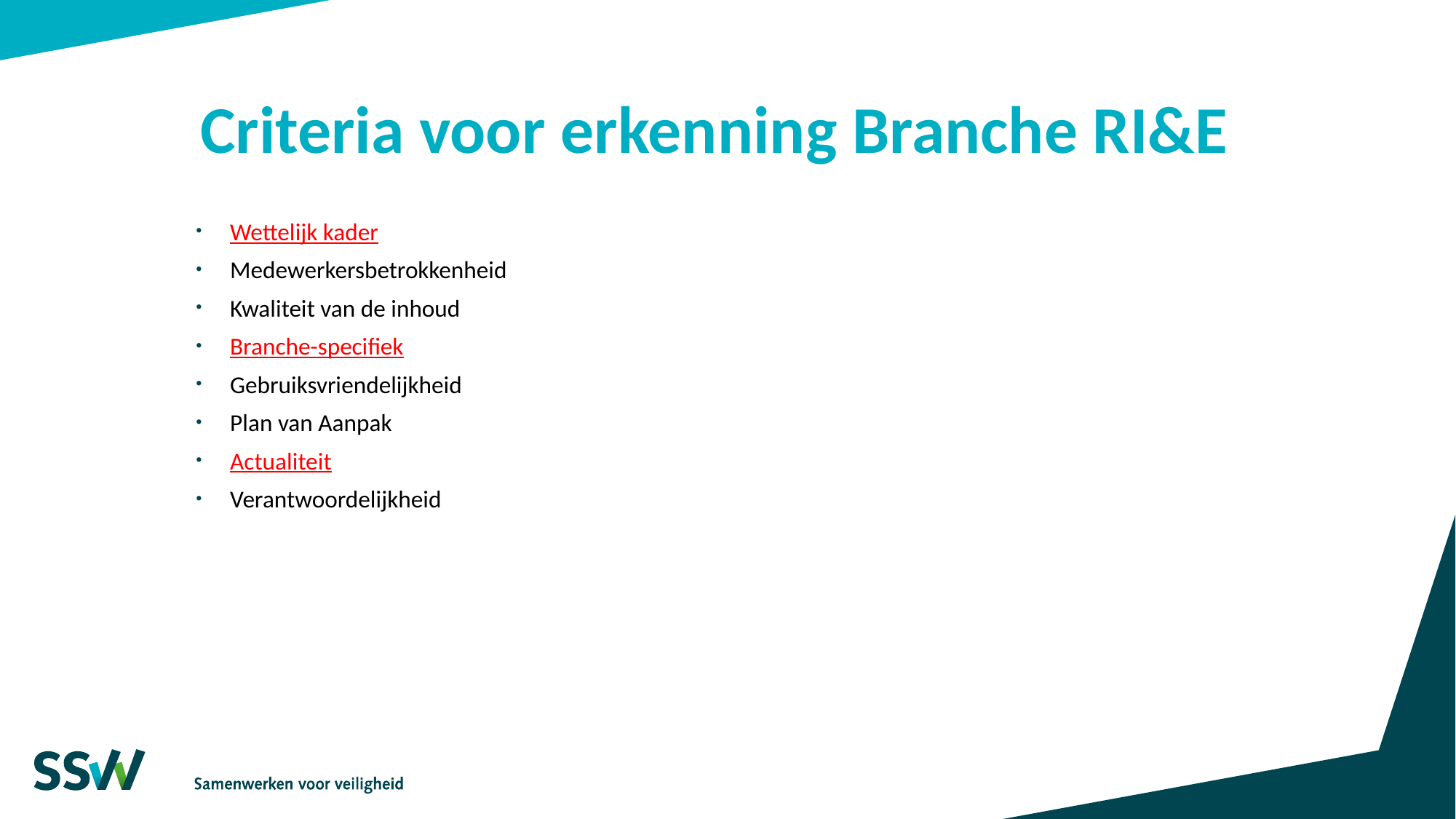

# Criteria voor erkenning Branche RI&E
Wettelijk kader
Medewerkersbetrokkenheid
Kwaliteit van de inhoud
Branche-specifiek
Gebruiksvriendelijkheid
Plan van Aanpak
Actualiteit
Verantwoordelijkheid